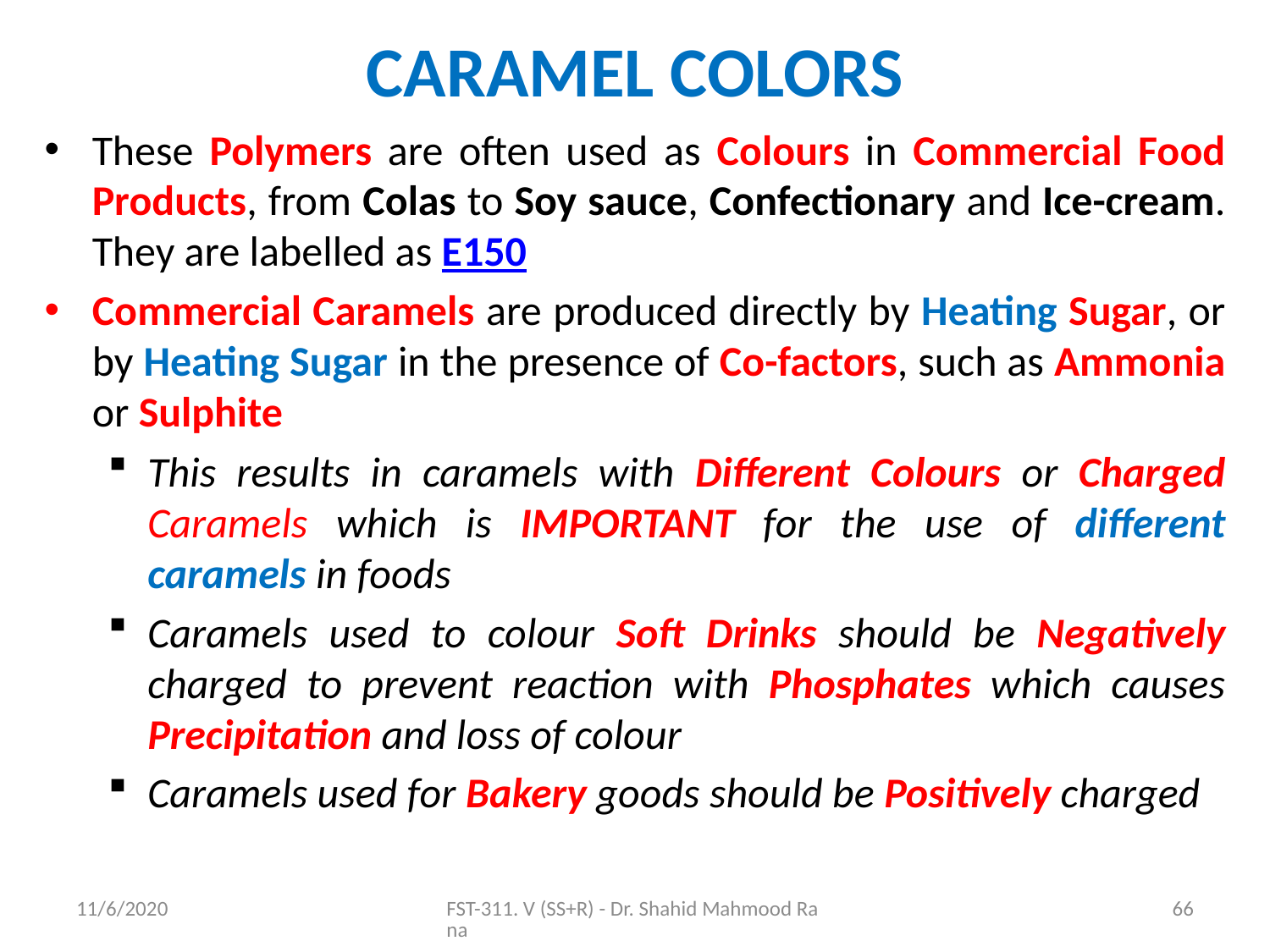

# CARAMEL COLORS
These Polymers are often used as Colours in Commercial Food Products, from Colas to Soy sauce, Confectionary and Ice-cream. They are labelled as E150
Commercial Caramels are produced directly by Heating Sugar, or by Heating Sugar in the presence of Co-factors, such as Ammonia or Sulphite
This results in caramels with Different Colours or Charged Caramels which is IMPORTANT for the use of different caramels in foods
Caramels used to colour Soft Drinks should be Negatively charged to prevent reaction with Phosphates which causes Precipitation and loss of colour
Caramels used for Bakery goods should be Positively charged
11/6/2020
FST-311. V (SS+R) - Dr. Shahid Mahmood Rana
66